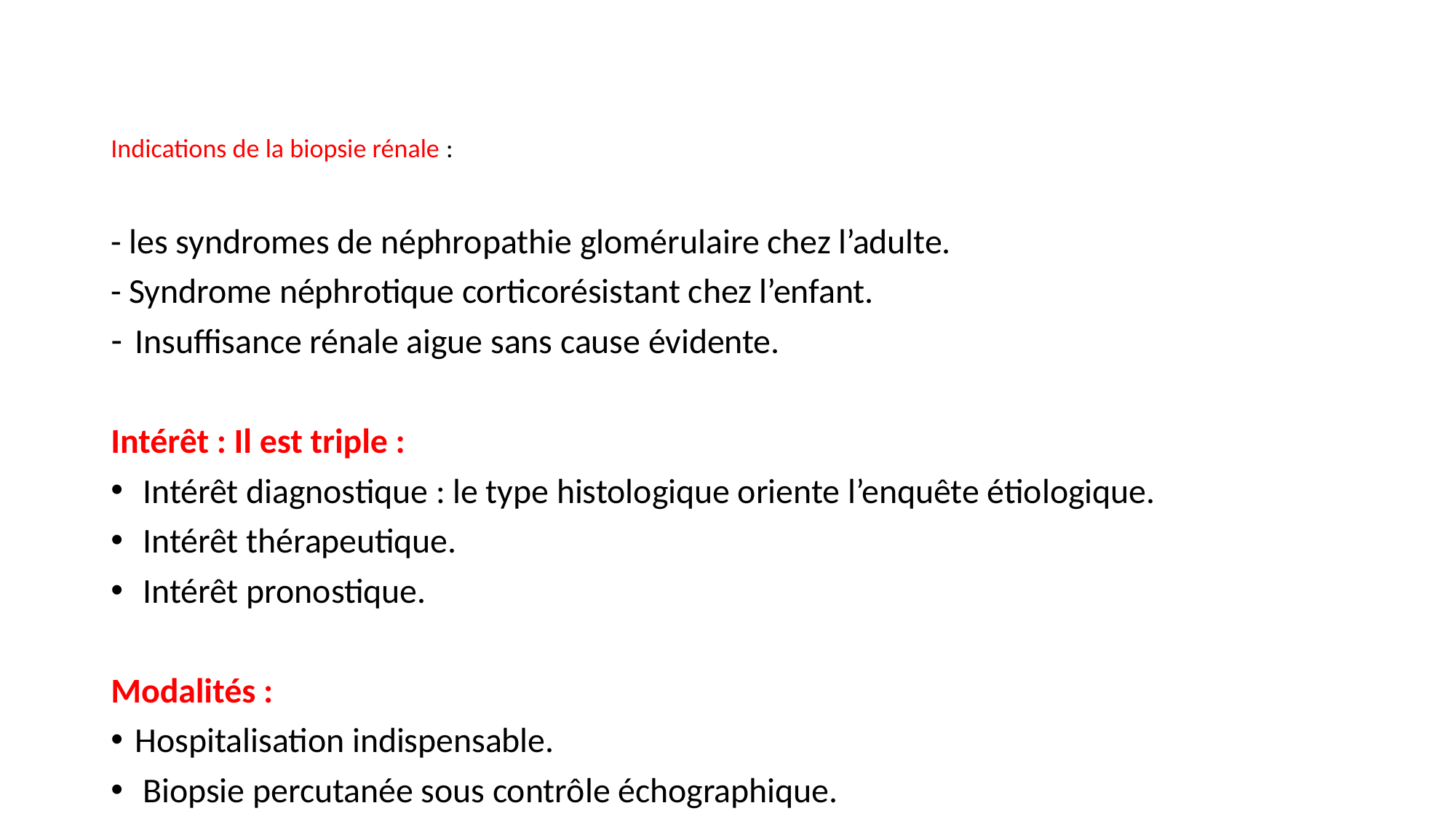

# Indications de la biopsie rénale :
- les syndromes de néphropathie glomérulaire chez l’adulte.
- Syndrome néphrotique corticorésistant chez l’enfant.
Insuffisance rénale aigue sans cause évidente.

Intérêt : Il est triple :
 Intérêt diagnostique : le type histologique oriente l’enquête étiologique.
 Intérêt thérapeutique.
 Intérêt pronostique.

Modalités :
Hospitalisation indispensable.
 Biopsie percutanée sous contrôle échographique.